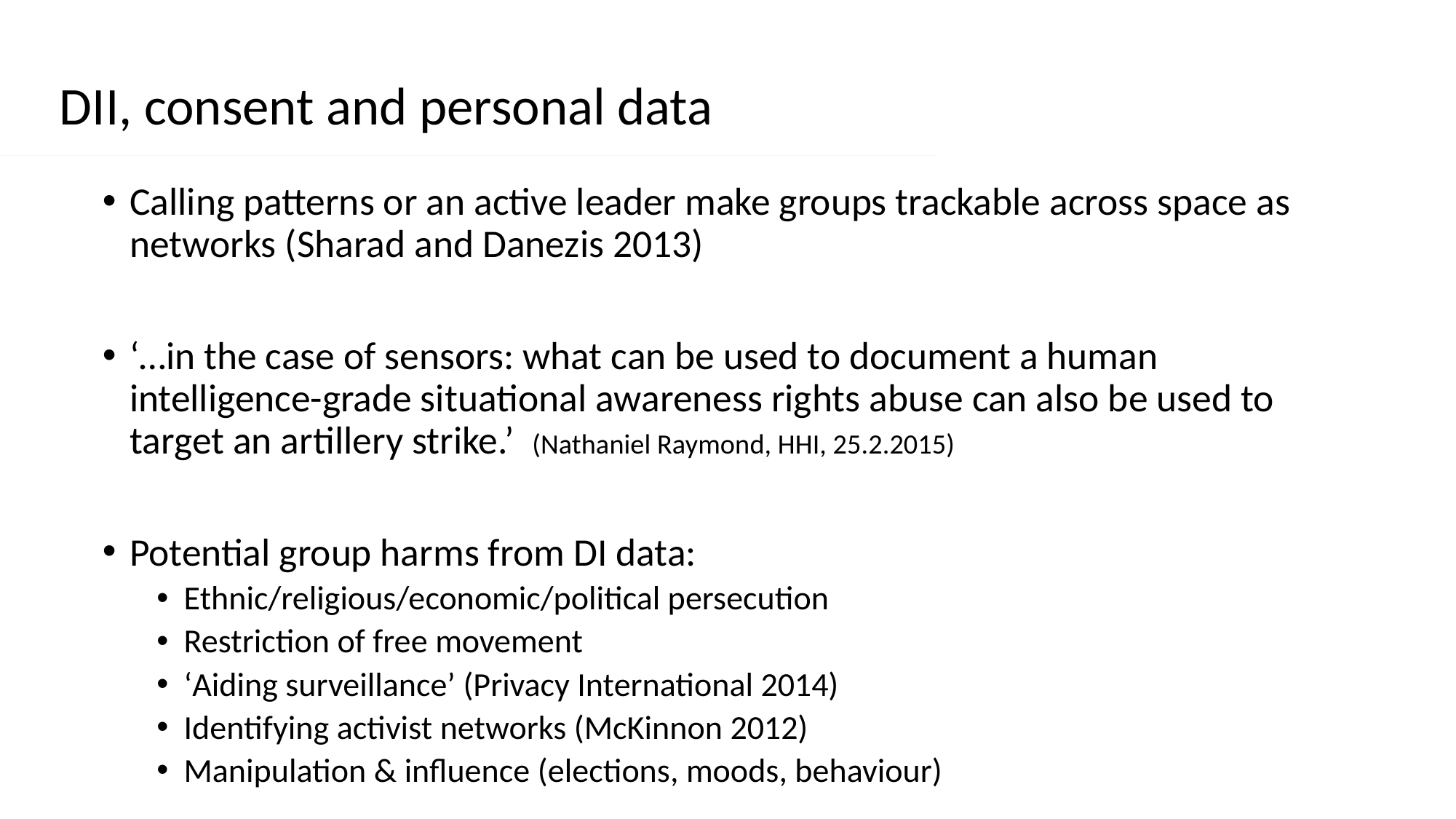

# DII, consent and personal data
Calling patterns or an active leader make groups trackable across space as networks (Sharad and Danezis 2013)

‘…in the case of sensors: what can be used to document a human intelligence-grade situational awareness rights abuse can also be used to target an artillery strike.’  (Nathaniel Raymond, HHI, 25.2.2015)

Potential group harms from DI data:
Ethnic/religious/economic/political persecution
Restriction of free movement
‘Aiding surveillance’ (Privacy International 2014)
Identifying activist networks (McKinnon 2012)
Manipulation & influence (elections, moods, behaviour)